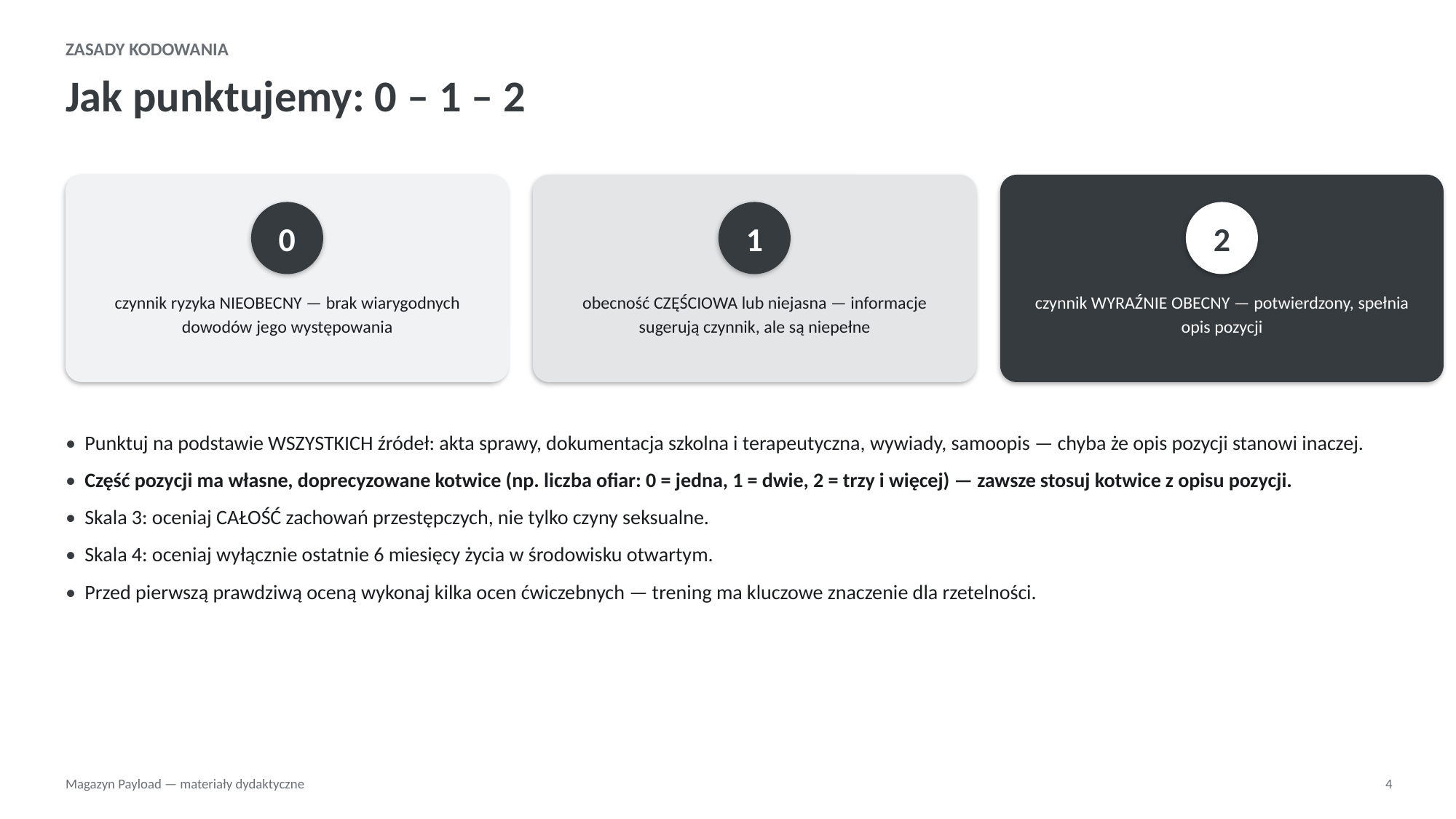

ZASADY KODOWANIA
Jak punktujemy: 0 – 1 – 2

0
1
2
czynnik ryzyka NIEOBECNY — brak wiarygodnych dowodów jego występowania
obecność CZĘŚCIOWA lub niejasna — informacje sugerują czynnik, ale są niepełne
czynnik WYRAŹNIE OBECNY — potwierdzony, spełnia opis pozycji
•  Punktuj na podstawie WSZYSTKICH źródeł: akta sprawy, dokumentacja szkolna i terapeutyczna, wywiady, samoopis — chyba że opis pozycji stanowi inaczej.
•  Część pozycji ma własne, doprecyzowane kotwice (np. liczba ofiar: 0 = jedna, 1 = dwie, 2 = trzy i więcej) — zawsze stosuj kotwice z opisu pozycji.
•  Skala 3: oceniaj CAŁOŚĆ zachowań przestępczych, nie tylko czyny seksualne.
•  Skala 4: oceniaj wyłącznie ostatnie 6 miesięcy życia w środowisku otwartym.
•  Przed pierwszą prawdziwą oceną wykonaj kilka ocen ćwiczebnych — trening ma kluczowe znaczenie dla rzetelności.
Magazyn Payload — materiały dydaktyczne
4